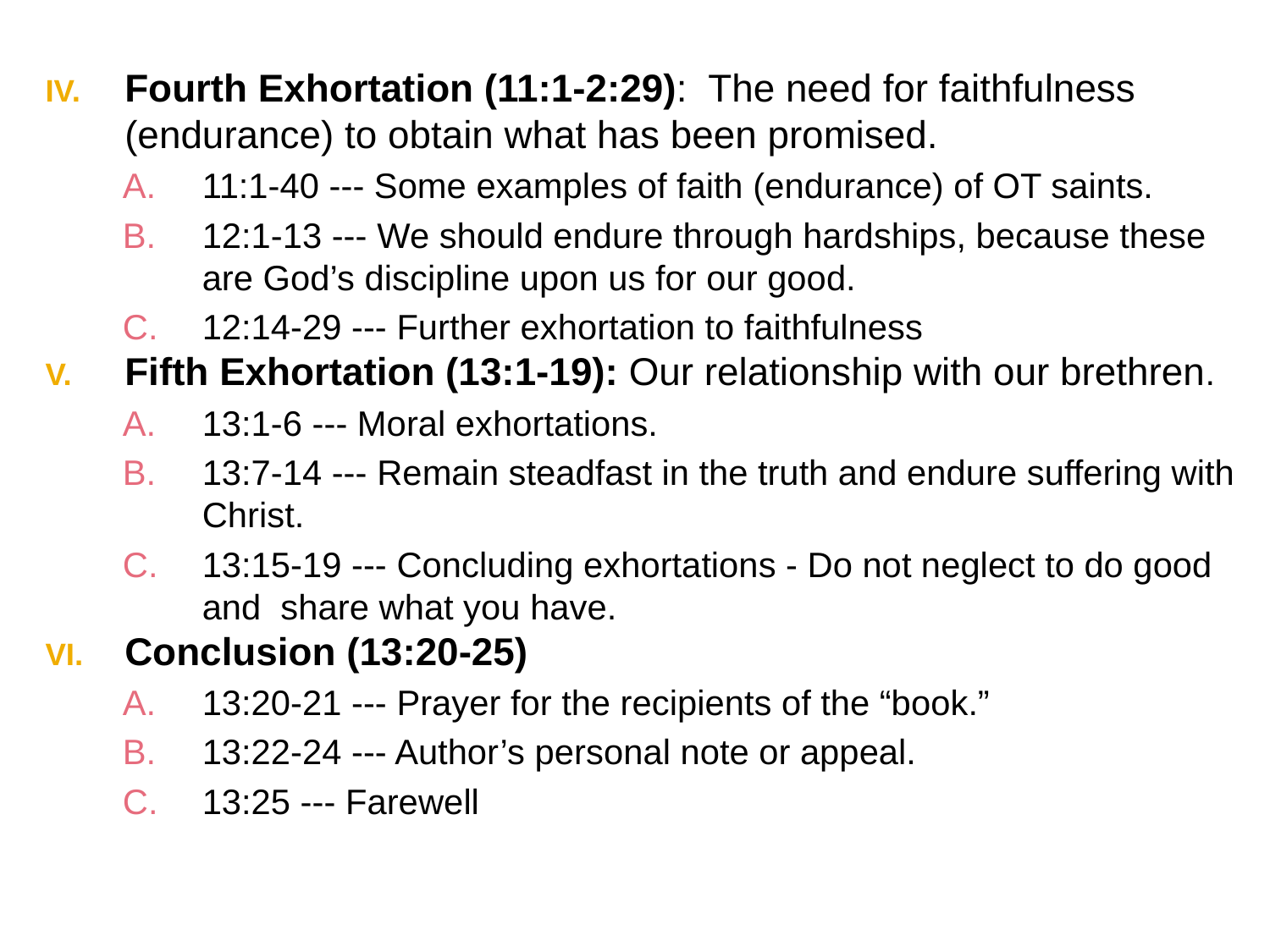

Fourth Exhortation (11:1-2:29):  The need for faithfulness (endurance) to obtain what has been promised.
11:1-40 --- Some examples of faith (endurance) of OT saints.
12:1-13 --- We should endure through hardships, because these are God’s discipline upon us for our good.
12:14-29 --- Further exhortation to faithfulness
Fifth Exhortation (13:1-19): Our relationship with our brethren.
13:1-6 --- Moral exhortations.
13:7-14 --- Remain steadfast in the truth and endure suffering with Christ.
13:15-19 --- Concluding exhortations - Do not neglect to do good and  share what you have.
Conclusion (13:20-25)
13:20-21 --- Prayer for the recipients of the “book.”
13:22-24 --- Author’s personal note or appeal.
13:25 --- Farewell